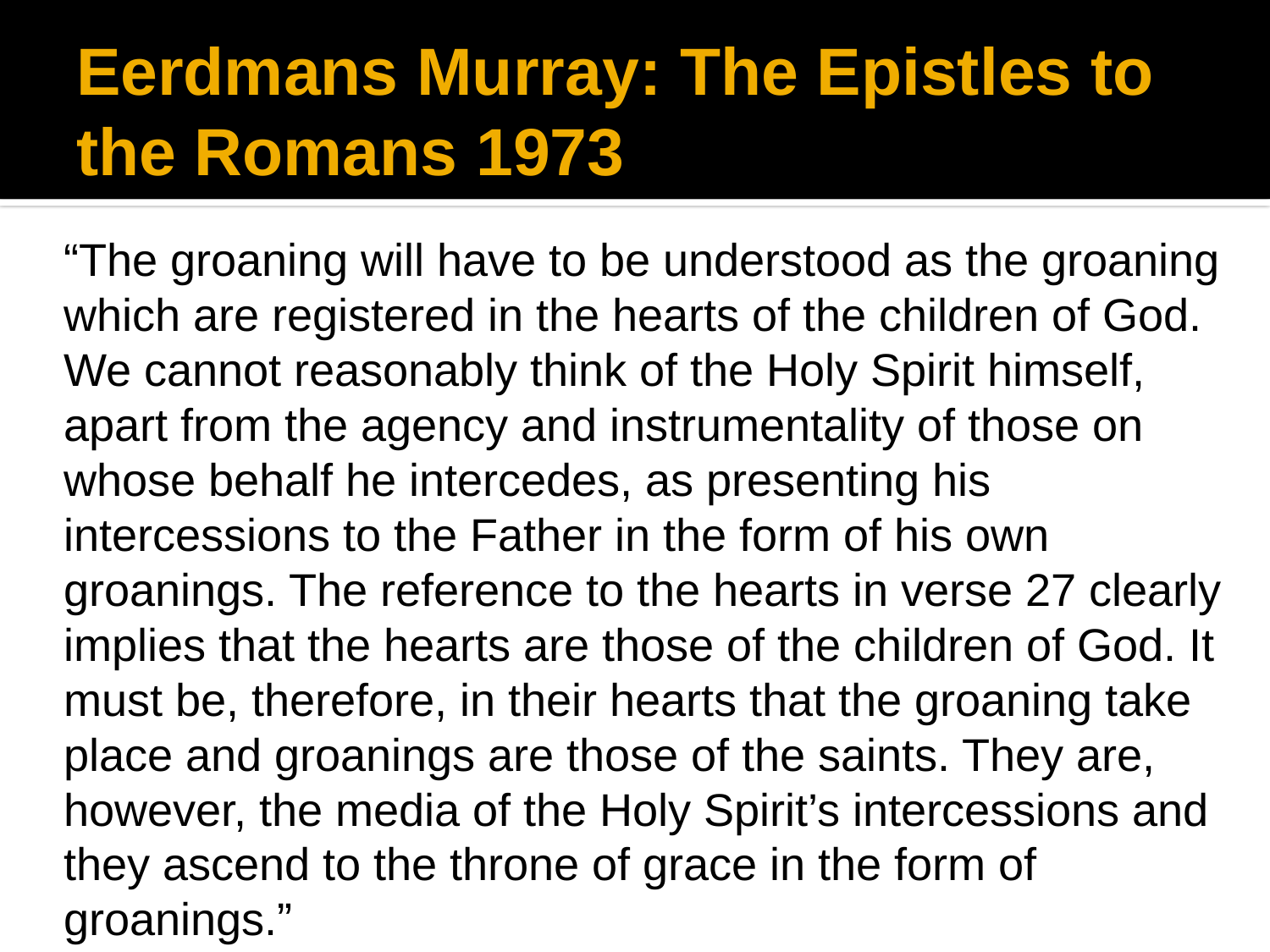

# Eerdmans Murray: The Epistles to the Romans 1973
	“The groaning will have to be understood as the groaning which are registered in the hearts of the children of God. We cannot reasonably think of the Holy Spirit himself, apart from the agency and instrumentality of those on whose behalf he intercedes, as presenting his intercessions to the Father in the form of his own groanings. The reference to the hearts in verse 27 clearly implies that the hearts are those of the children of God. It must be, therefore, in their hearts that the groaning take place and groanings are those of the saints. They are, however, the media of the Holy Spirit’s intercessions and they ascend to the throne of grace in the form of groanings.”